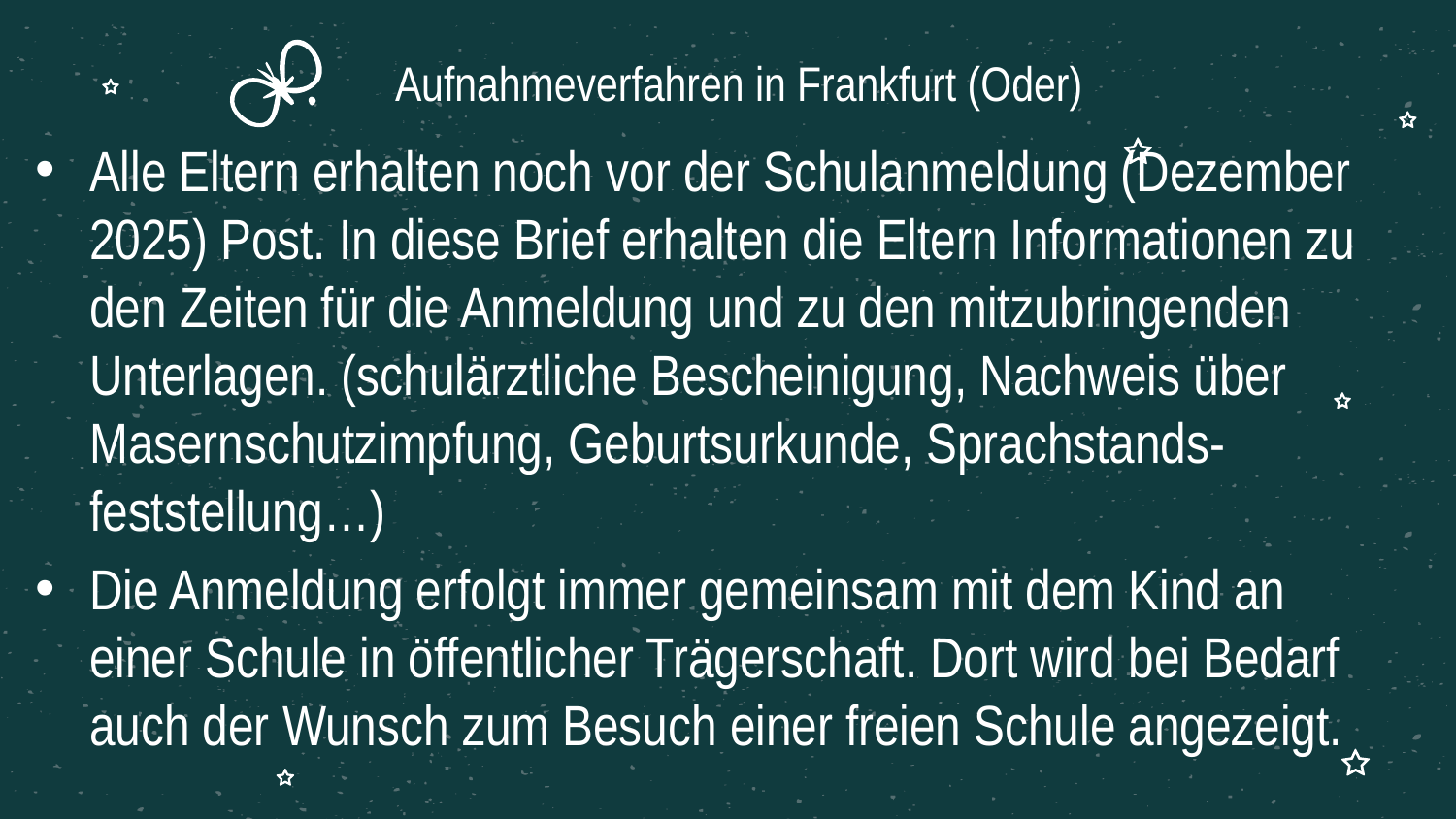

# Aufnahmeverfahren in Frankfurt (Oder)
Alle Eltern erhalten noch vor der Schulanmeldung (Dezember 2025) Post. In diese Brief erhalten die Eltern Informationen zu den Zeiten für die Anmeldung und zu den mitzubringenden Unterlagen. (schulärztliche Bescheinigung, Nachweis über Masernschutzimpfung, Geburtsurkunde, Sprachstands-feststellung…)
Die Anmeldung erfolgt immer gemeinsam mit dem Kind an einer Schule in öffentlicher Trägerschaft. Dort wird bei Bedarf auch der Wunsch zum Besuch einer freien Schule angezeigt.